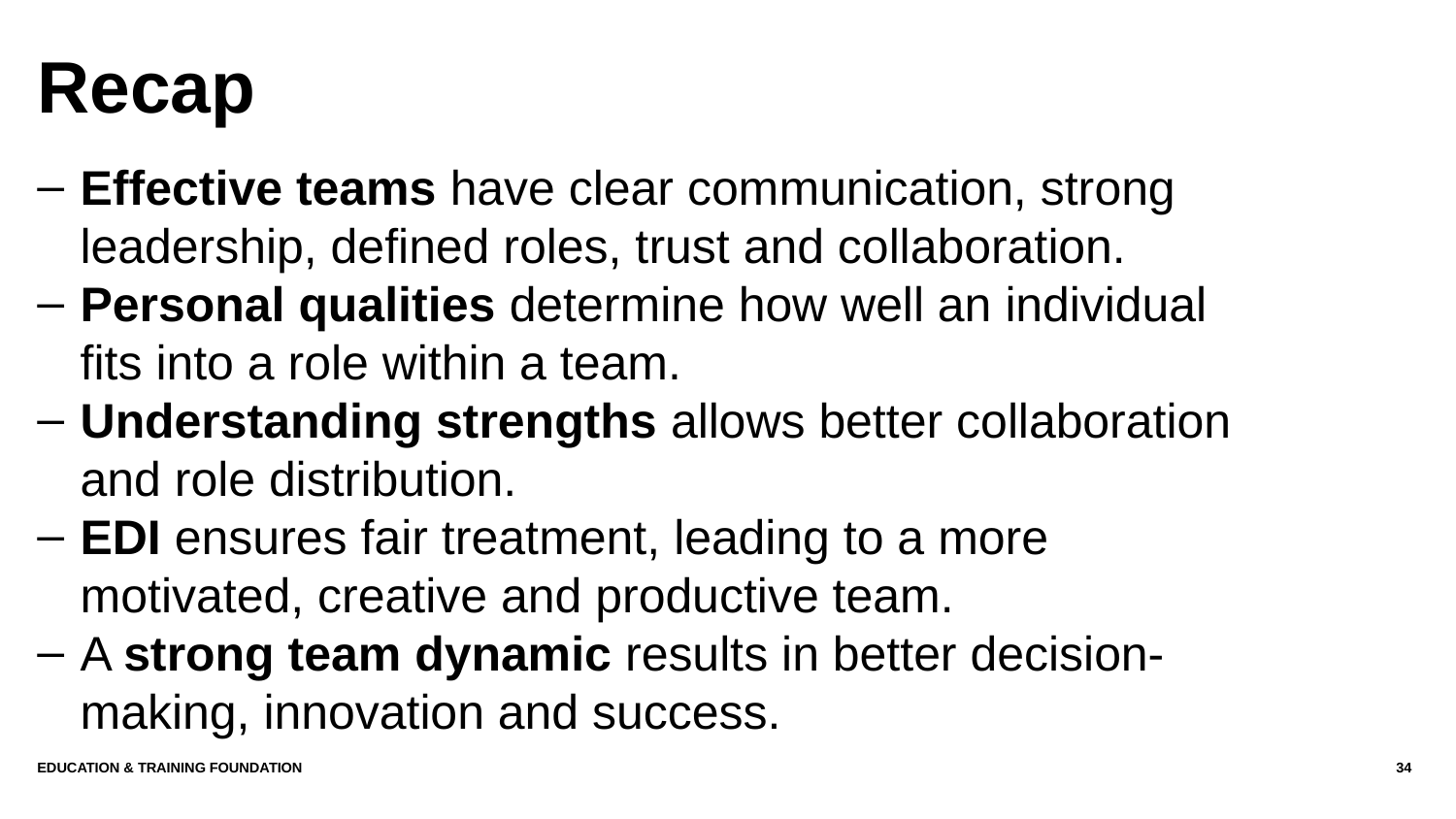

# Recap
Effective teams have clear communication, strong leadership, defined roles, trust and collaboration.
Personal qualities determine how well an individual fits into a role within a team.
Understanding strengths allows better collaboration and role distribution.
EDI ensures fair treatment, leading to a more motivated, creative and productive team.
A strong team dynamic results in better decision-making, innovation and success.
Education & Training Foundation
34